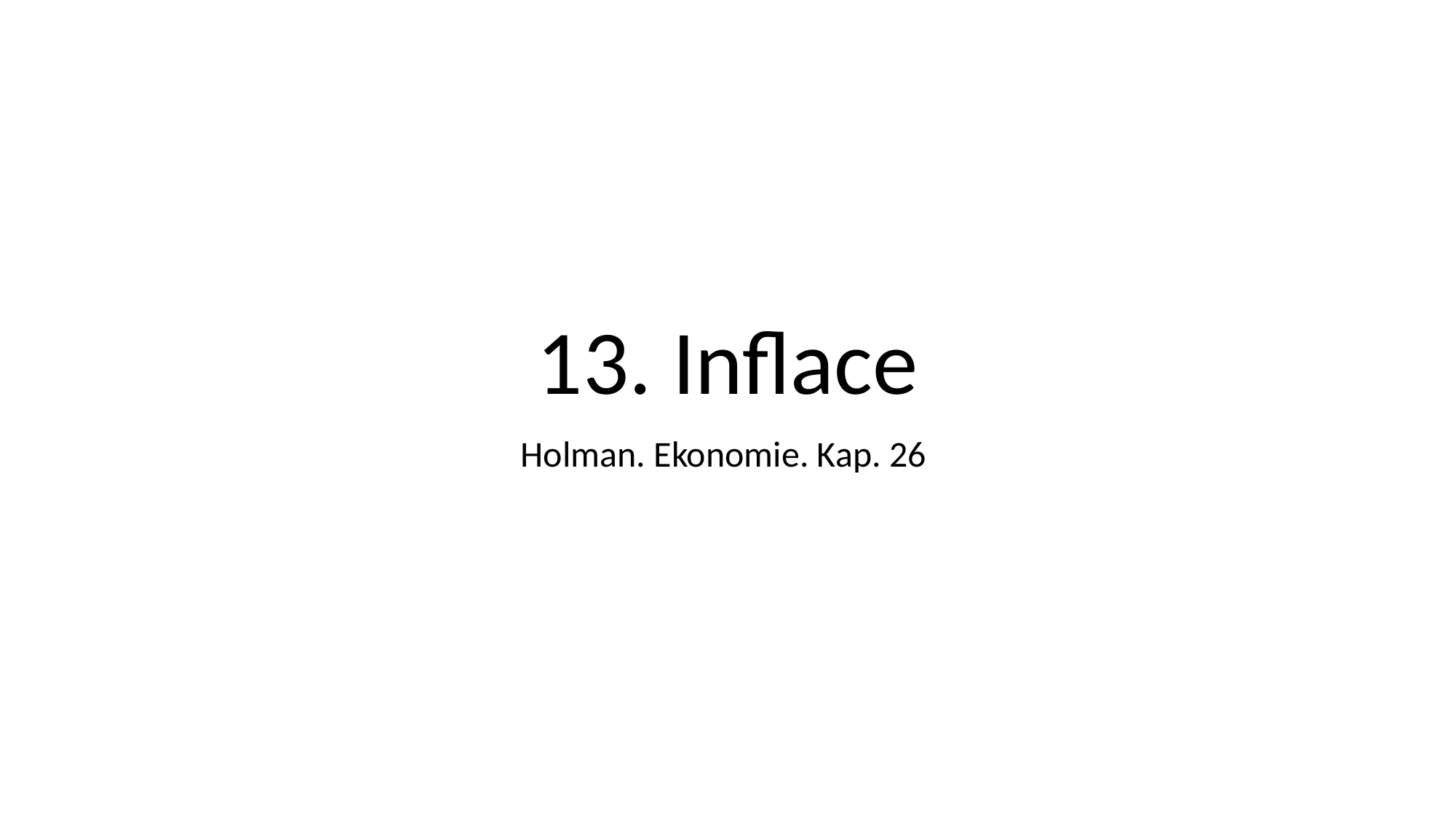

# 13. Inflace
Holman. Ekonomie. Kap. 26